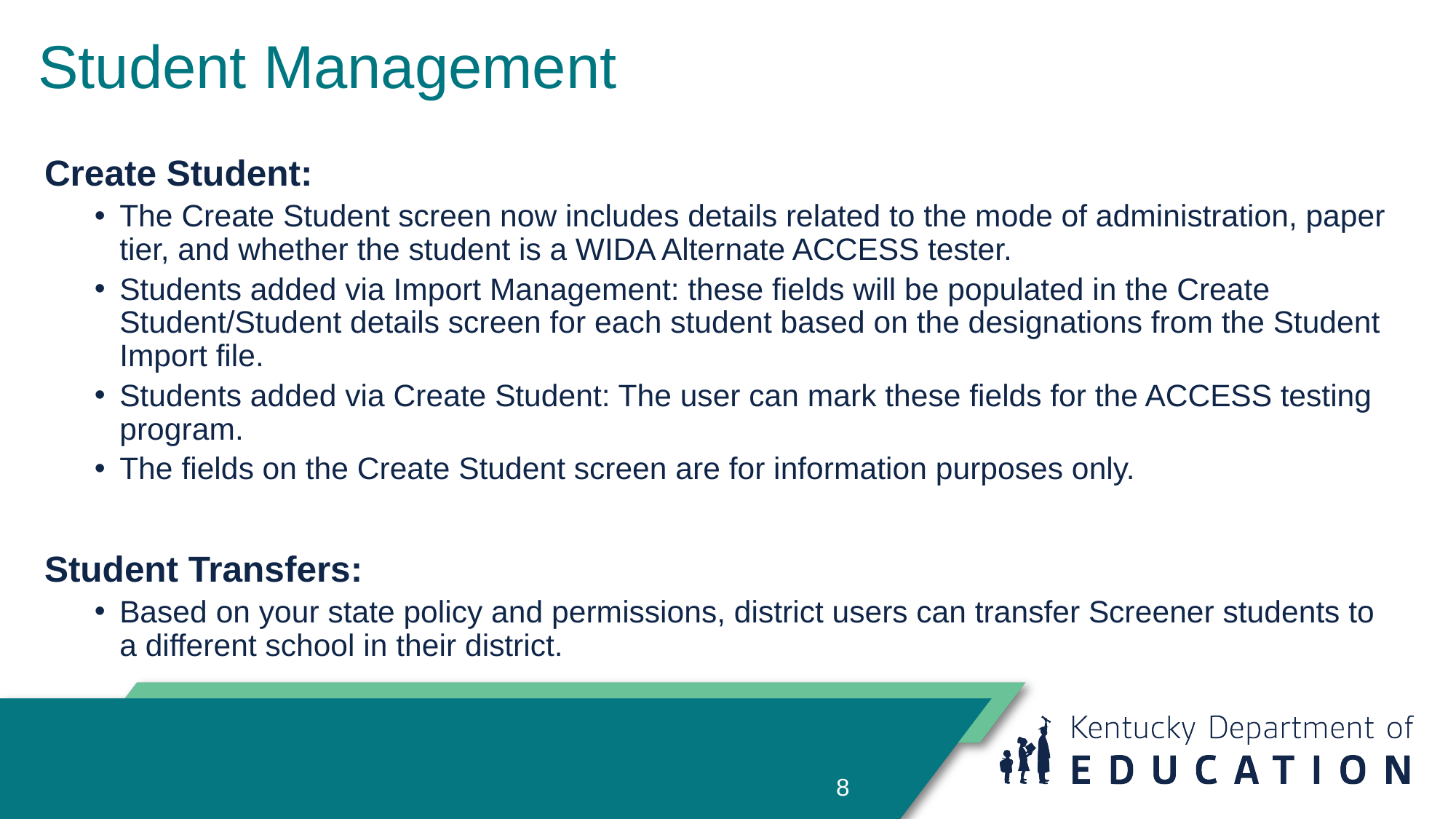

# Student Management
Create Student:
The Create Student screen now includes details related to the mode of administration, paper tier, and whether the student is a WIDA Alternate ACCESS tester.
Students added via Import Management: these fields will be populated in the Create Student/Student details screen for each student based on the designations from the Student Import file.
Students added via Create Student: The user can mark these fields for the ACCESS testing program.
The fields on the Create Student screen are for information purposes only.

Student Transfers:
Based on your state policy and permissions, district users can transfer Screener students to a different school in their district.
8